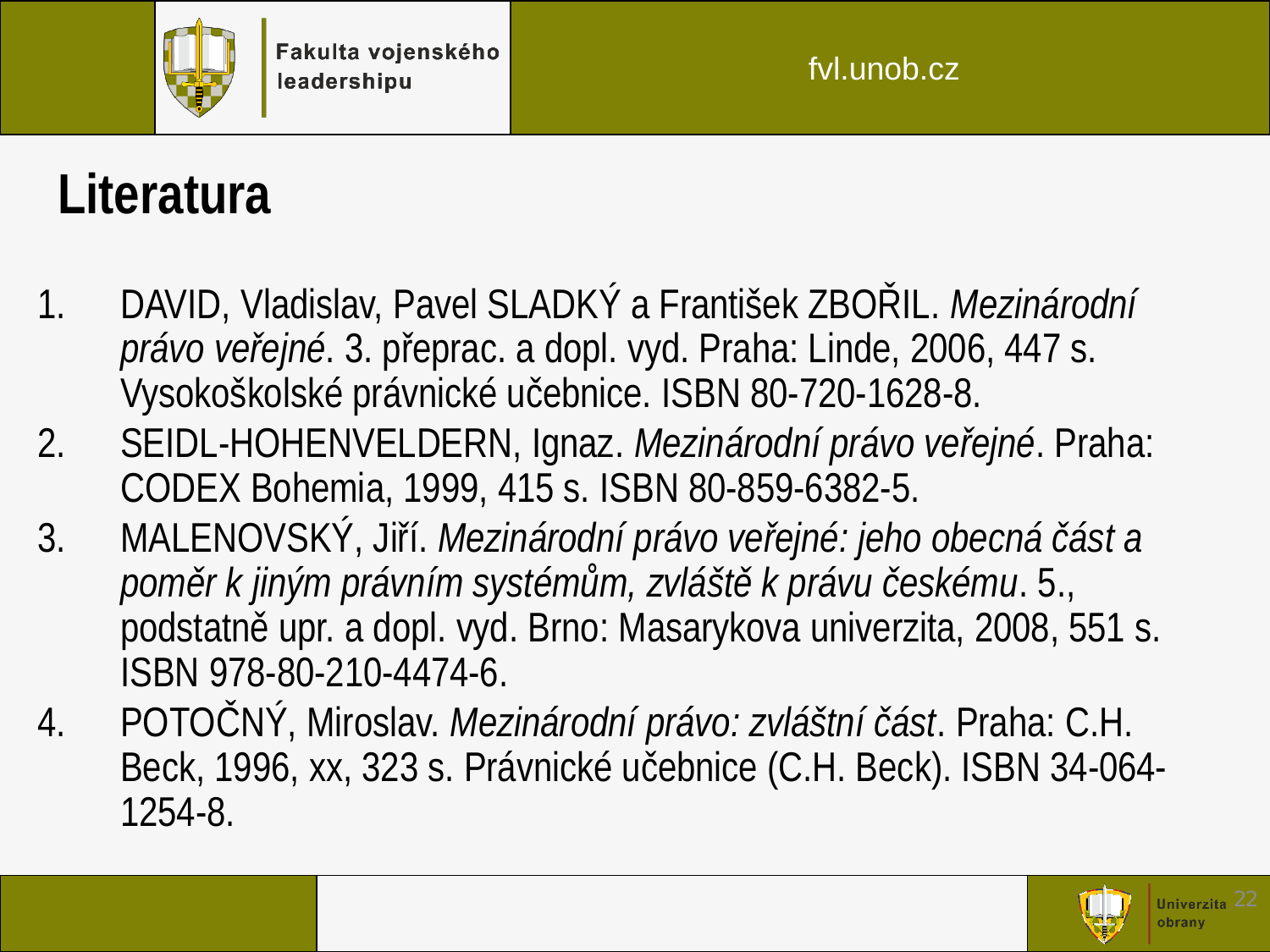

# Literatura
DAVID, Vladislav, Pavel SLADKÝ a František ZBOŘIL. Mezinárodní právo veřejné. 3. přeprac. a dopl. vyd. Praha: Linde, 2006, 447 s. Vysokoškolské právnické učebnice. ISBN 80-720-1628-8.
SEIDL-HOHENVELDERN, Ignaz. Mezinárodní právo veřejné. Praha: CODEX Bohemia, 1999, 415 s. ISBN 80-859-6382-5.
MALENOVSKÝ, Jiří. Mezinárodní právo veřejné: jeho obecná část a poměr k jiným právním systémům, zvláště k právu českému. 5., podstatně upr. a dopl. vyd. Brno: Masarykova univerzita, 2008, 551 s. ISBN 978-80-210-4474-6.
POTOČNÝ, Miroslav. Mezinárodní právo: zvláštní část. Praha: C.H. Beck, 1996, xx, 323 s. Právnické učebnice (C.H. Beck). ISBN 34-064-1254-8.
22